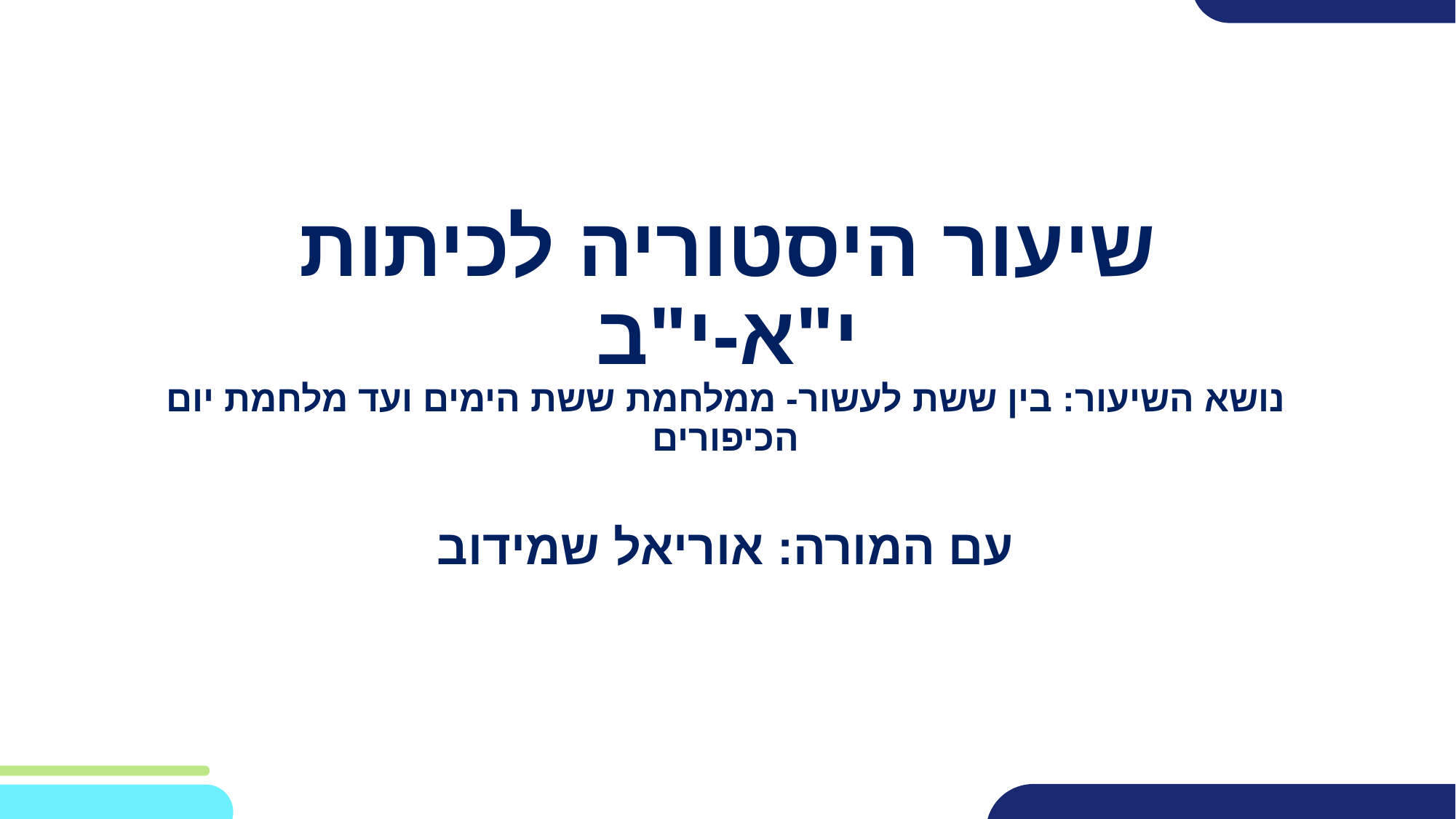

שיעור היסטוריה לכיתות י"א-י"ב
נושא השיעור: בין ששת לעשור- ממלחמת ששת הימים ועד מלחמת יום הכיפורים
עם המורה: אוריאל שמידוב